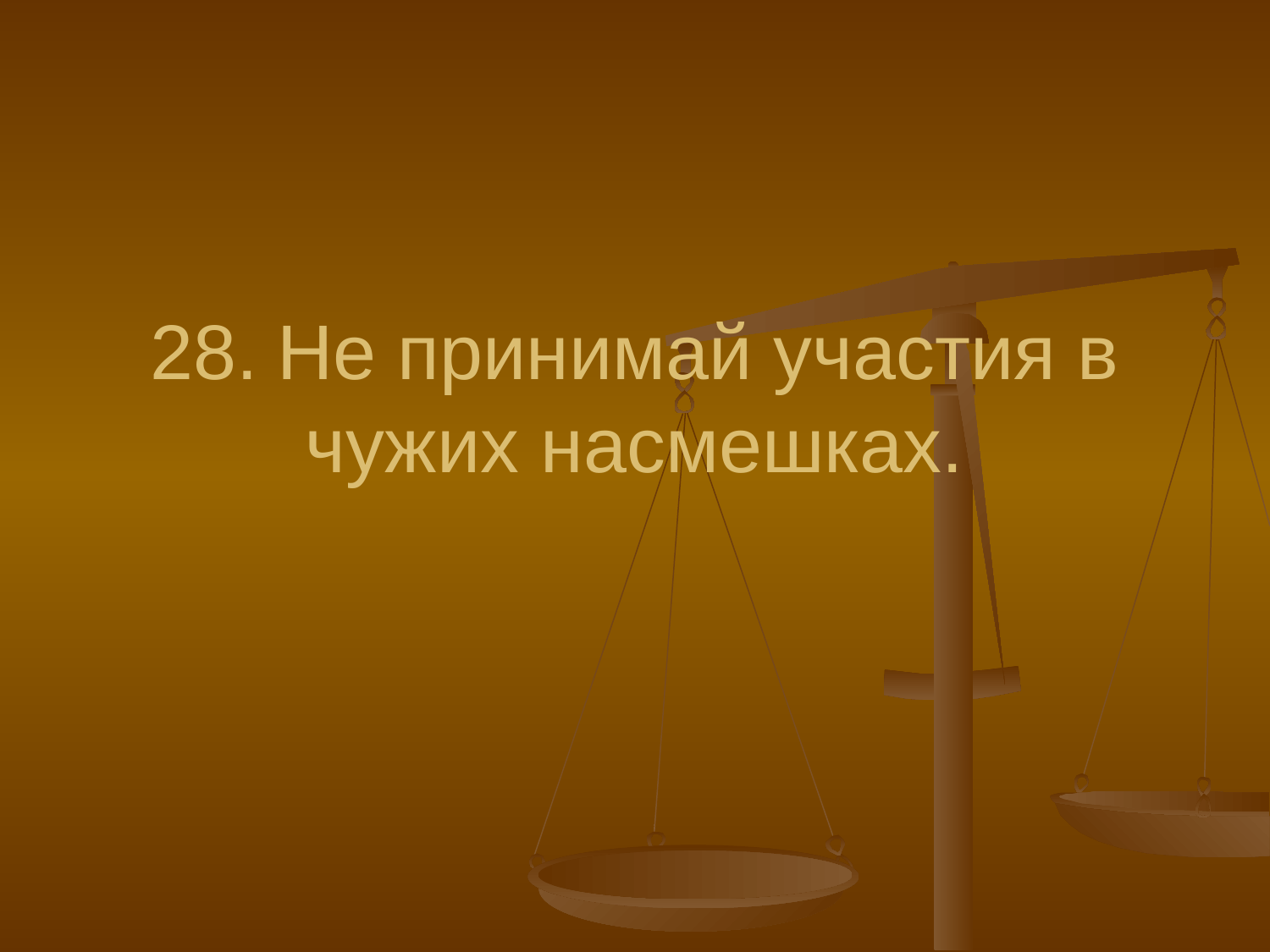

# 28.	Не принимай участия в чужих насмешках.